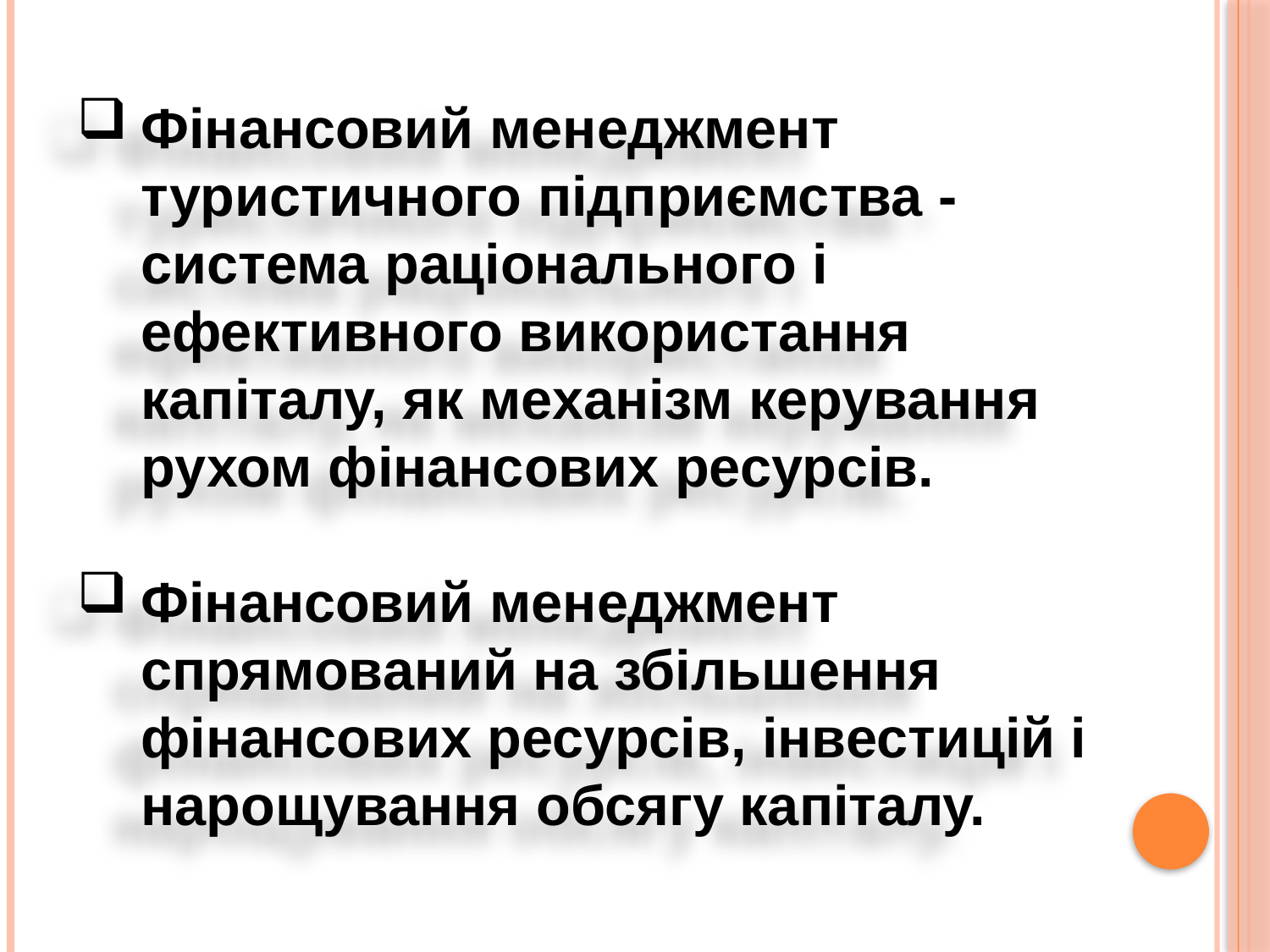

#
Фінансовий менеджмент туристичного підприємства - система раціонального і ефективного використання капіталу, як механізм керування рухом фінансових ресурсів.

Фінансовий менеджмент спрямований на збільшення фінансових ресурсів, інвестицій і нарощування обсягу капіталу.